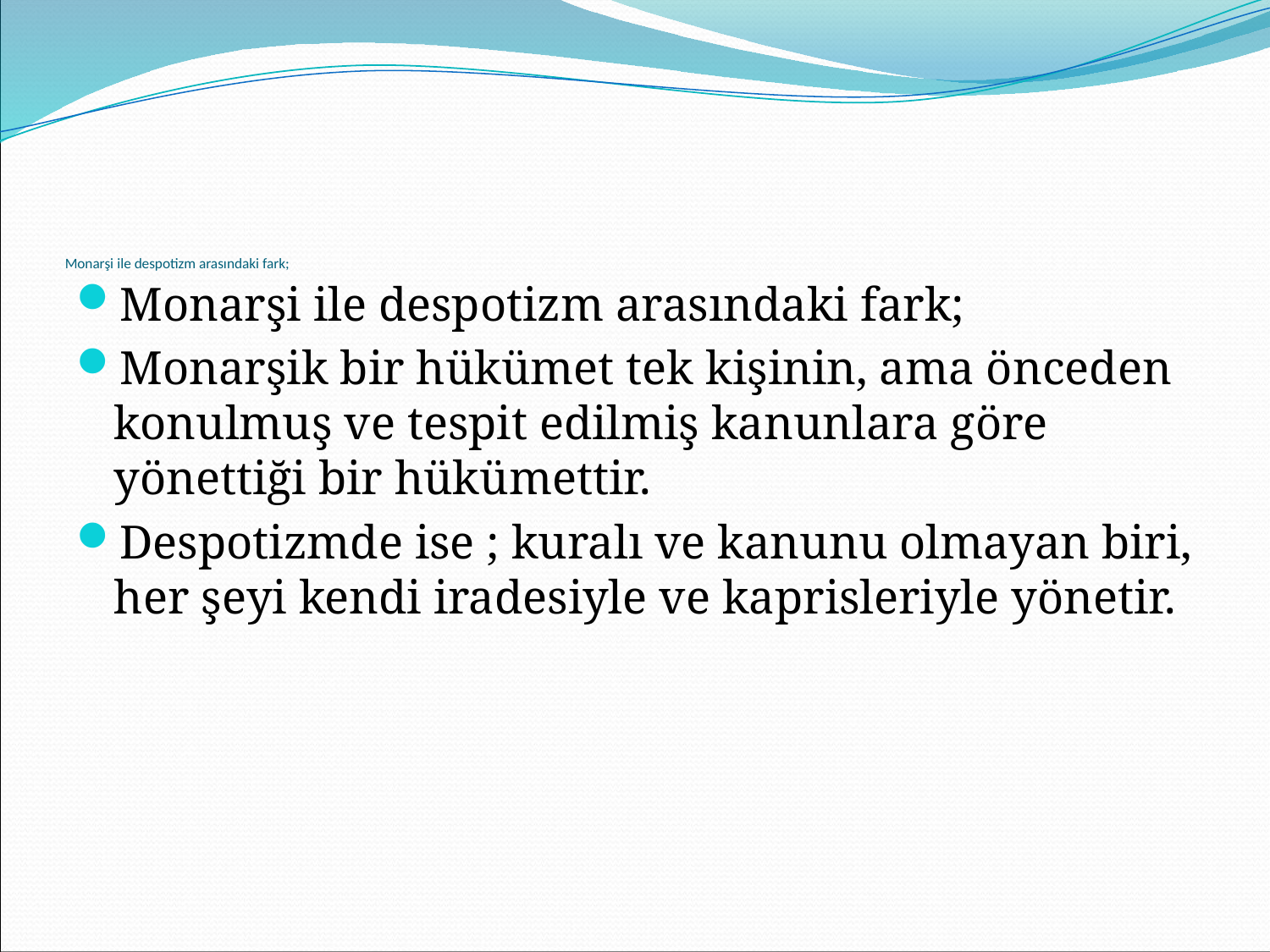

# Monarşi ile despotizm arasındaki fark;
Monarşi ile despotizm arasındaki fark;
Monarşik bir hükümet tek kişinin, ama önceden konulmuş ve tespit edilmiş kanunlara göre yönettiği bir hükümettir.
Despotizmde ise ; kuralı ve kanunu olmayan biri, her şeyi kendi iradesiyle ve kaprisleriyle yönetir.